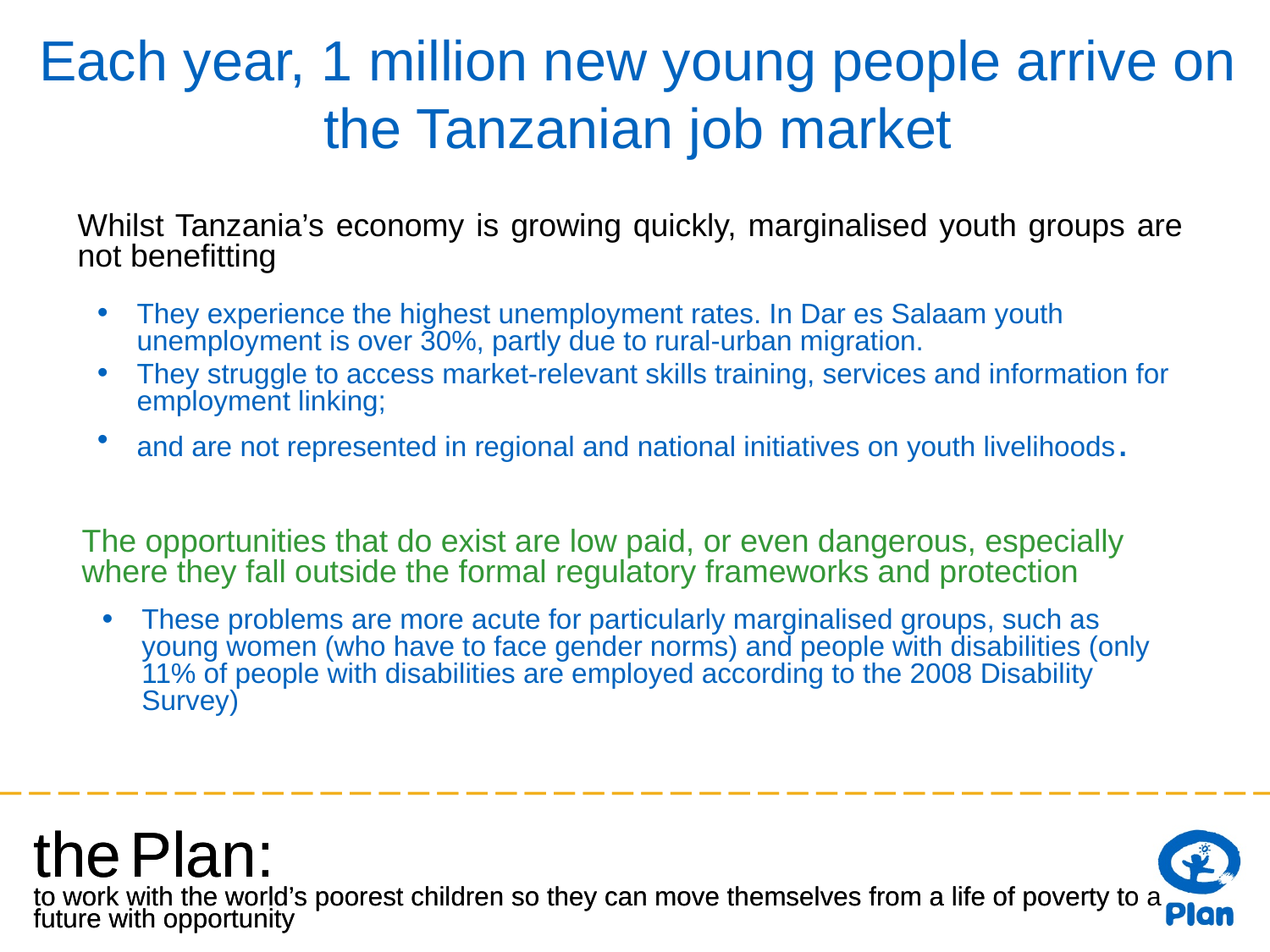

Each year, 1 million new young people arrive on the Tanzanian job market
Whilst Tanzania’s economy is growing quickly, marginalised youth groups are not benefitting
They experience the highest unemployment rates. In Dar es Salaam youth unemployment is over 30%, partly due to rural-urban migration.
They struggle to access market-relevant skills training, services and information for employment linking;
and are not represented in regional and national initiatives on youth livelihoods.
The opportunities that do exist are low paid, or even dangerous, especially where they fall outside the formal regulatory frameworks and protection
These problems are more acute for particularly marginalised groups, such as young women (who have to face gender norms) and people with disabilities (only 11% of people with disabilities are employed according to the 2008 Disability Survey)

the Plan:
to work with the world’s poorest children so they can move themselves from a life of poverty to a future with opportunity